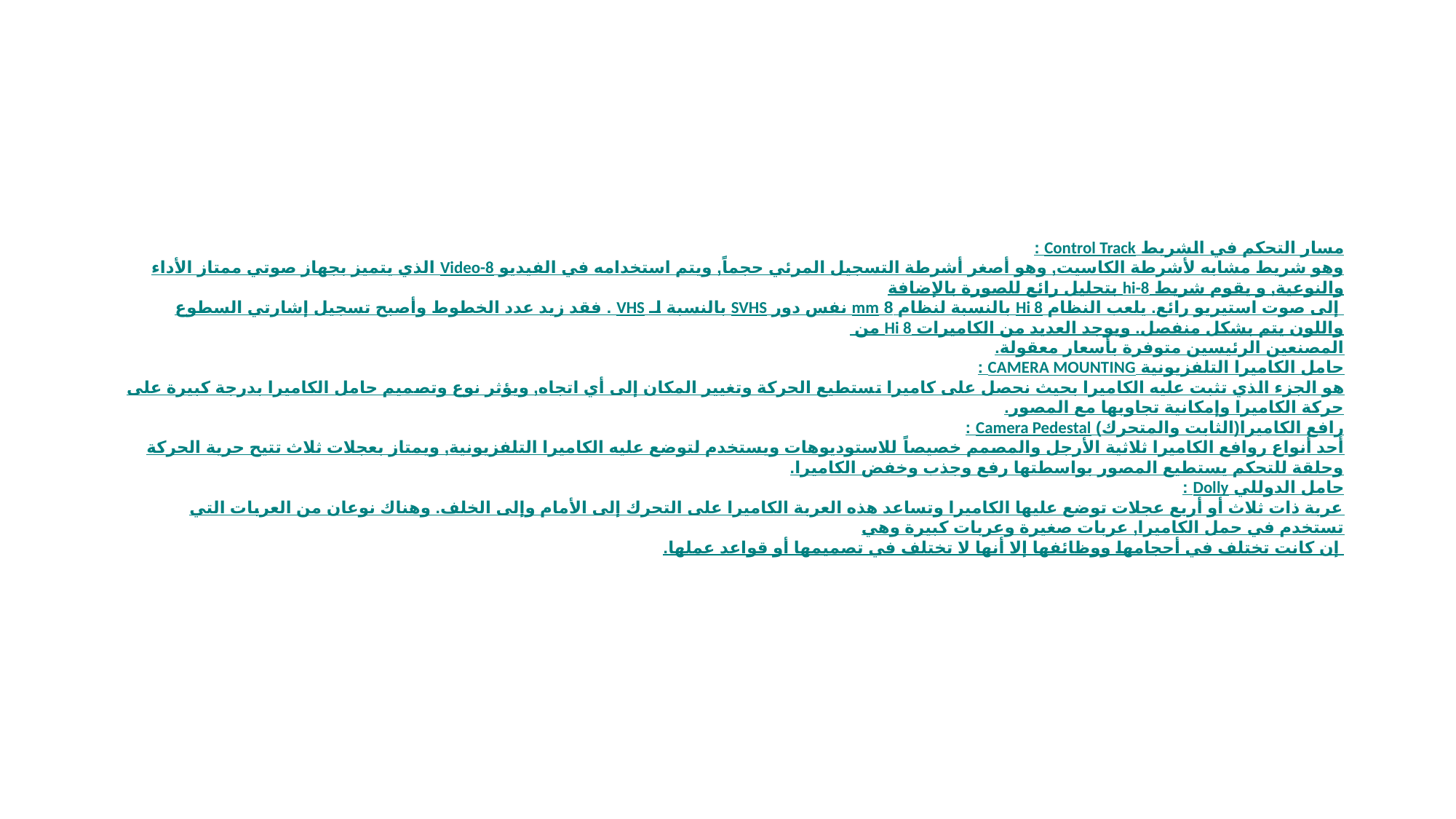

مسار التحكم في الشريط Control Track :
وهو شريط مشابه لأشرطة الكاسيت, وهو أصغر أشرطة التسجيل المرئي حجماً, ويتم استخدامه في الفيديو Video-8 الذي يتميز بجهاز صوتي ممتاز الأداء والنوعية, و يقوم شريط hi-8 بتحليل رائع للصورة بالإضافة
 إلى صوت استيريو رائع. يلعب النظام Hi 8 بالنسبة لنظام 8 mm نفس دور SVHS بالنسبة لـ VHS . فقد زيد عدد الخطوط وأصبح تسجيل إشارتي السطوع واللون يتم بشكل منفصل. ويوجد العديد من الكاميرات Hi 8 من
المصنعين الرئيسين متوفرة بأسعار معقولة.
حامل الكاميرا التلفزيونية CAMERA MOUNTING :
هو الجزء الذي تثبت عليه الكاميرا بحيث نحصل على كاميرا تستطيع الحركة وتغيير المكان إلى أي اتجاه, ويؤثر نوع وتصميم حامل الكاميرا بدرجة كبيرة على حركة الكاميرا وإمكانية تجاوبها مع المصور.
رافع الكاميرا(الثابت والمتحرك) Camera Pedestal :
أحد أنواع روافع الكاميرا ثلاثية الأرجل والمصمم خصيصاً للاستوديوهات ويستخدم لتوضع عليه الكاميرا التلفزيونية, ويمتاز بعجلات ثلاث تتيح حرية الحركة وحلقة للتحكم يستطيع المصور بواسطتها رفع وجذب وخفض الكاميرا.
حامل الدوللي Dolly :
عربة ذات ثلاث أو أربع عجلات توضع عليها الكاميرا وتساعد هذه العربة الكاميرا على التحرك إلى الأمام وإلى الخلف. وهناك نوعان من العربات التي تستخدم في حمل الكاميرا, عربات صغيرة وعربات كبيرة وهي
 إن كانت تختلف في أحجامها ووظائفها إلا أنها لا تختلف في تصميمها أو قواعد عملها.